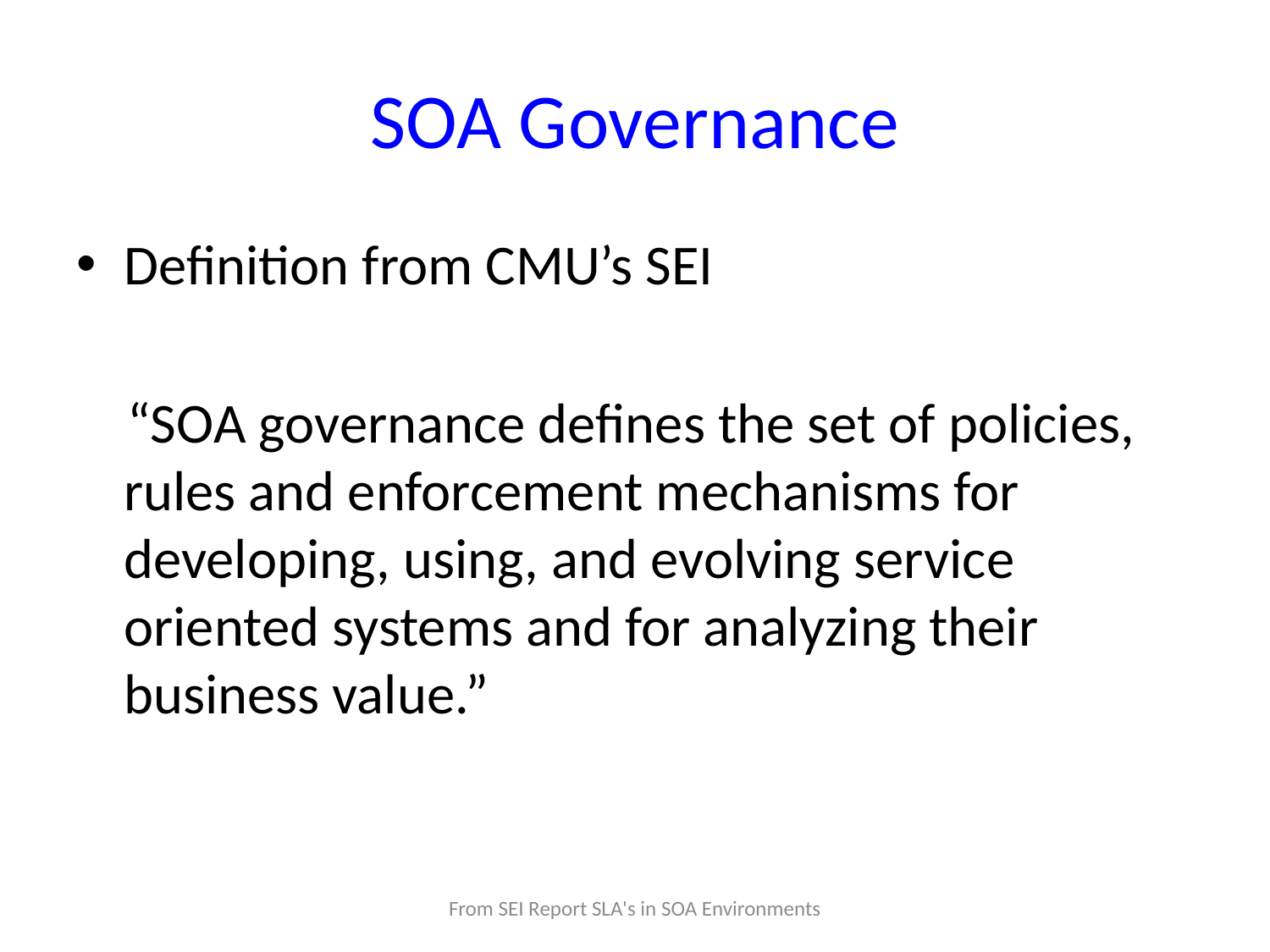

# SOA Governance
Definition from CMU’s SEI

    “SOA governance defines the set of policies, rules and enforcement mechanisms for developing, using, and evolving service oriented systems and for analyzing their business value.”

From SEI Report SLA's in SOA Environments